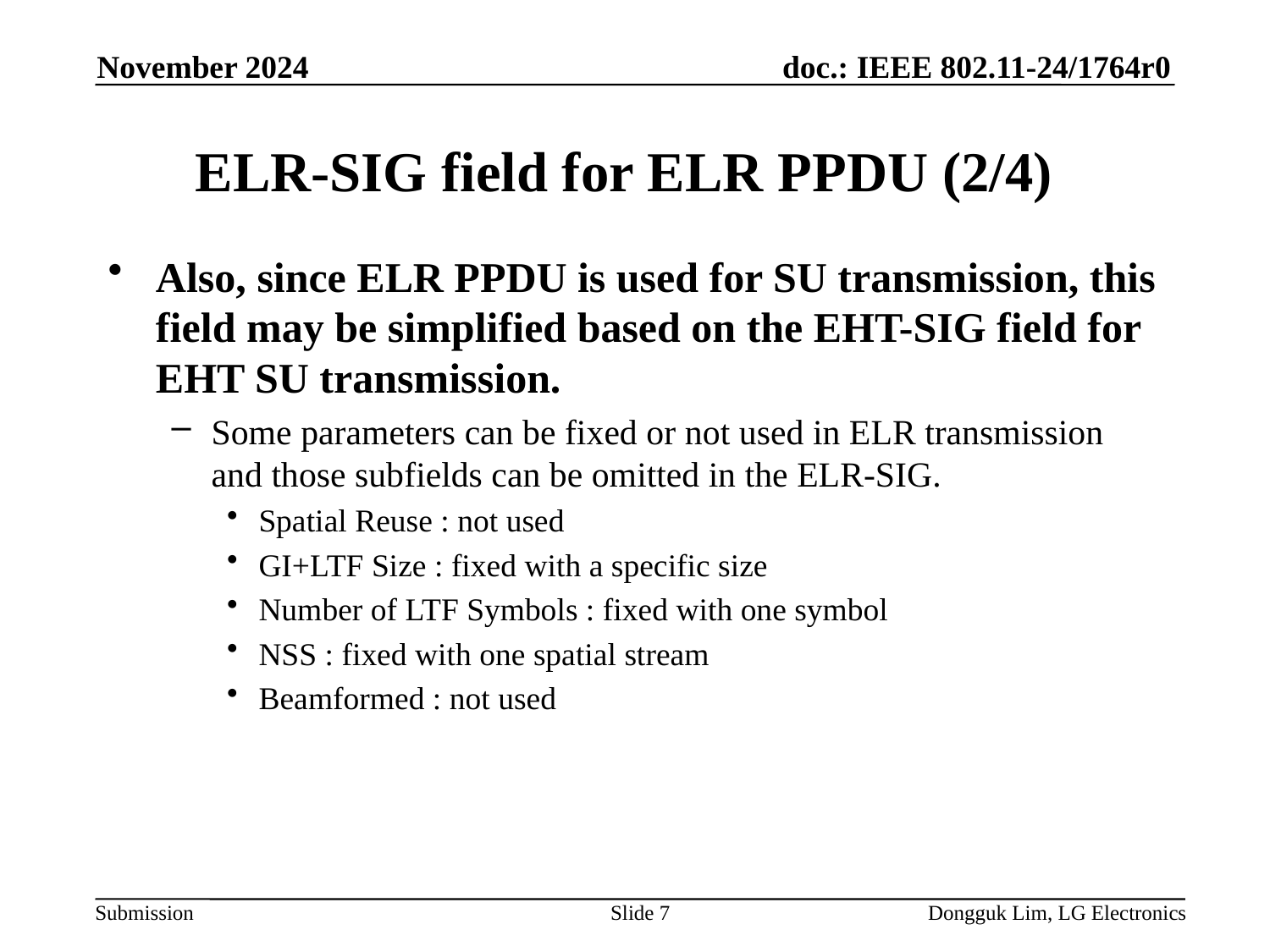

November 2024
# ELR-SIG field for ELR PPDU (2/4)
Also, since ELR PPDU is used for SU transmission, this field may be simplified based on the EHT-SIG field for EHT SU transmission.
Some parameters can be fixed or not used in ELR transmission and those subfields can be omitted in the ELR-SIG.
Spatial Reuse : not used
GI+LTF Size : fixed with a specific size
Number of LTF Symbols : fixed with one symbol
NSS : fixed with one spatial stream
Beamformed : not used
Slide 7
Dongguk Lim, LG Electronics